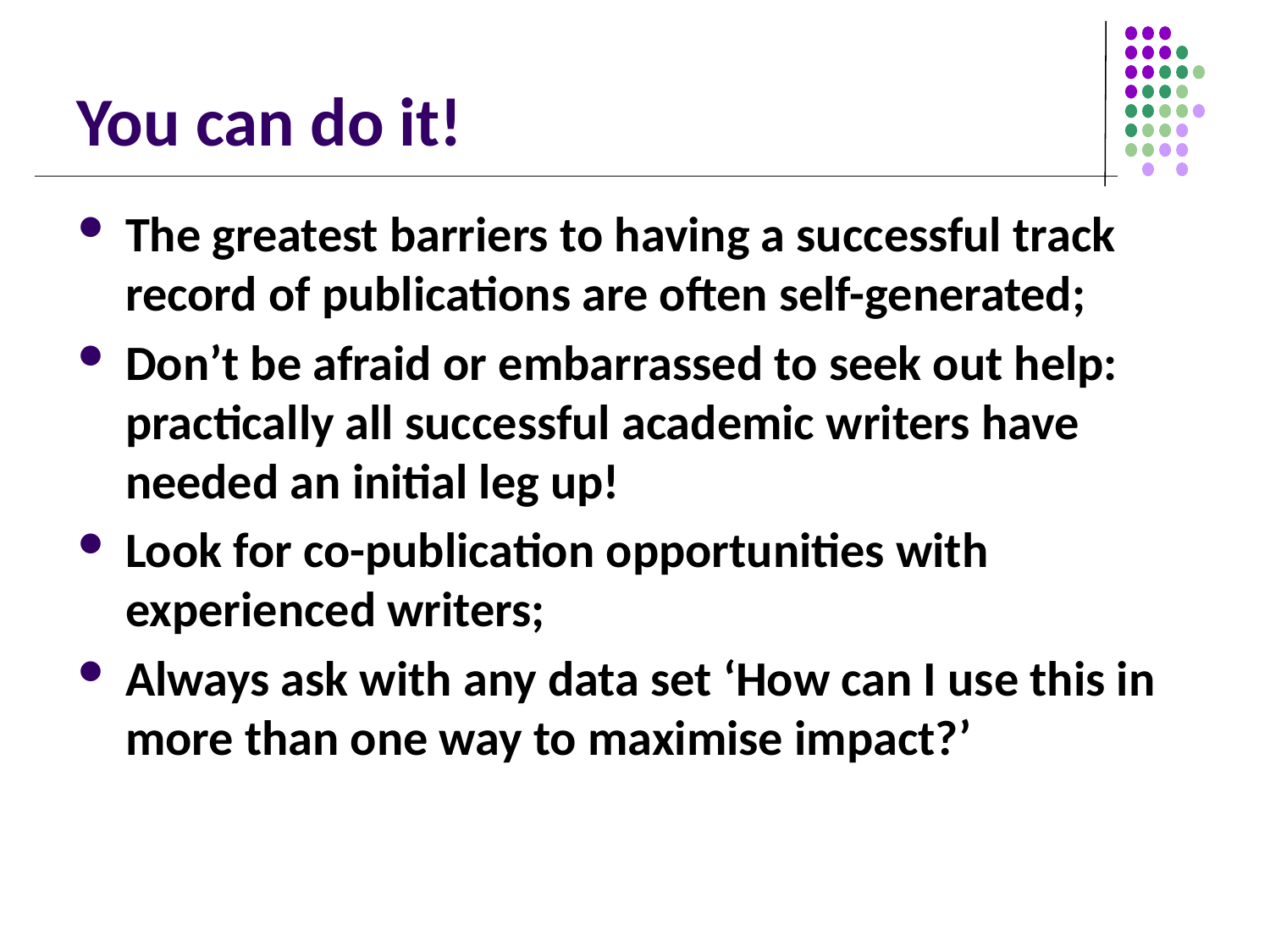

# You can do it!
The greatest barriers to having a successful track record of publications are often self-generated;
Don’t be afraid or embarrassed to seek out help: practically all successful academic writers have needed an initial leg up!
Look for co-publication opportunities with experienced writers;
Always ask with any data set ‘How can I use this in more than one way to maximise impact?’